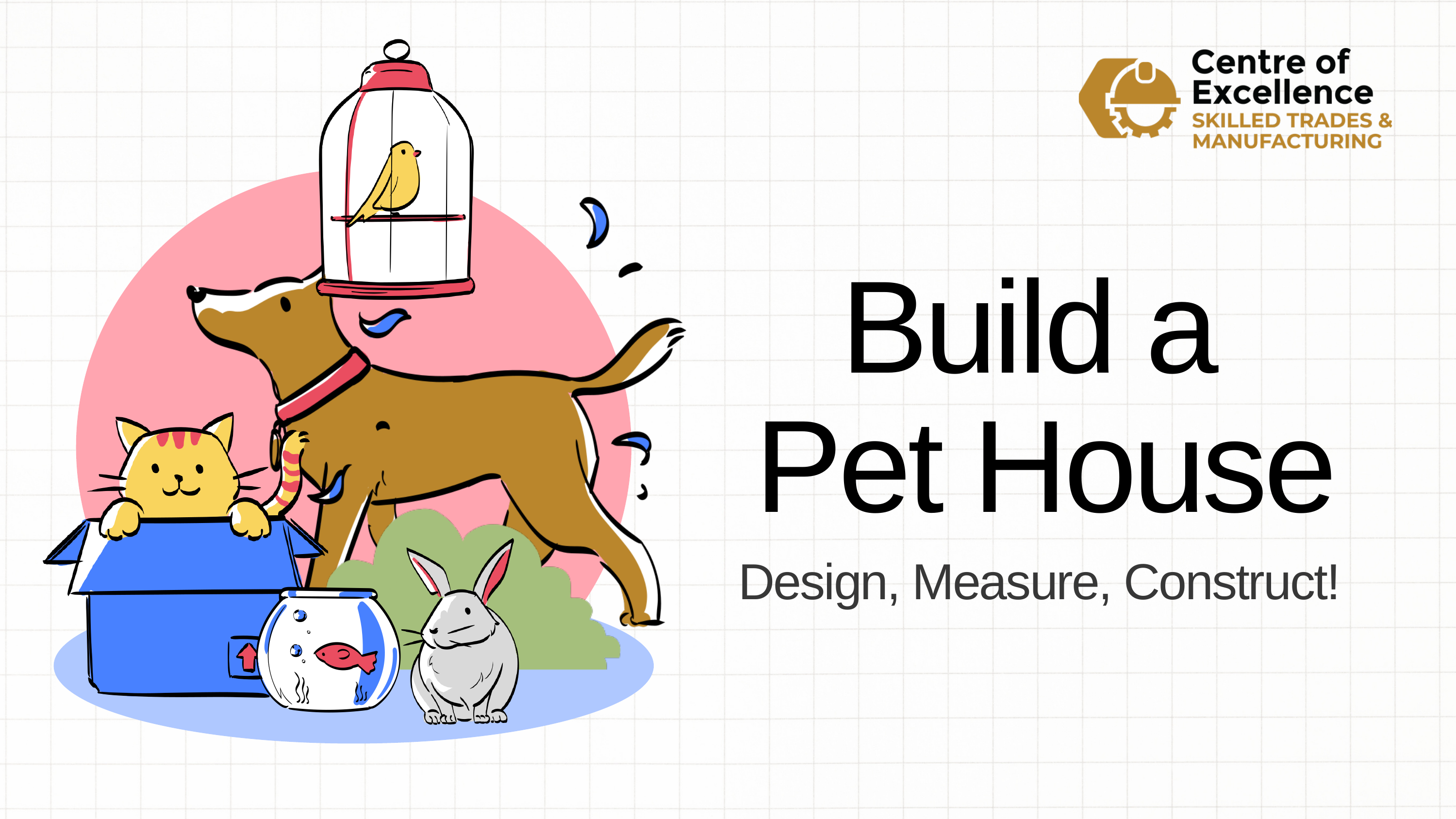

Build a

Pet House

Design, Measure, Construct!